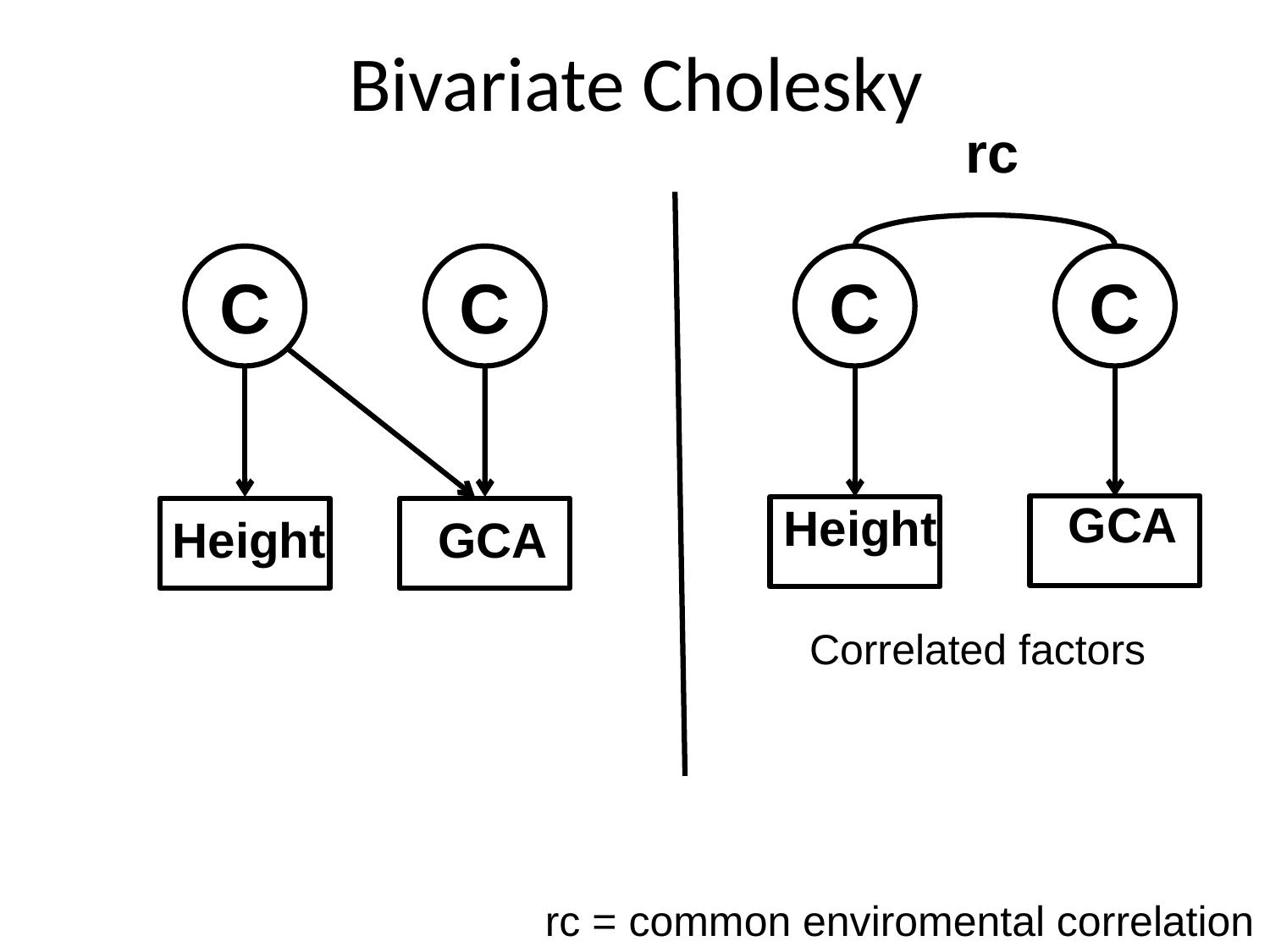

# Bivariate Cholesky
rc

C
C
C
C
GCA
Height

Height
GCA
Correlated factors
rc = common enviromental correlation